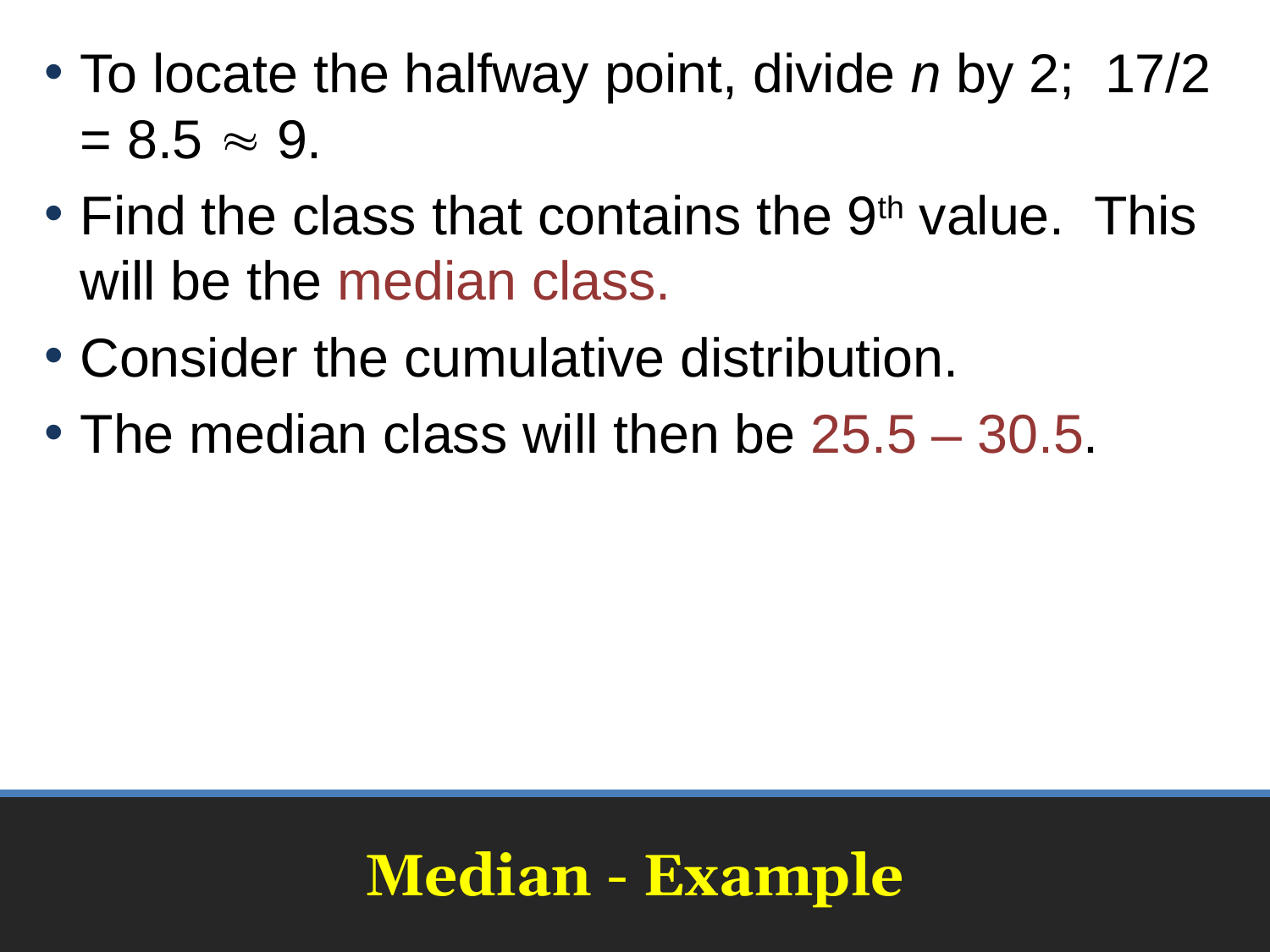

To locate the halfway point, divide n by 2;  17/2 = 8.5 ≈ 9.
Find the class that contains the 9th value.  This will be the median class.
Consider the cumulative distribution.
The median class will then be 25.5 – 30.5.
# Median - Example